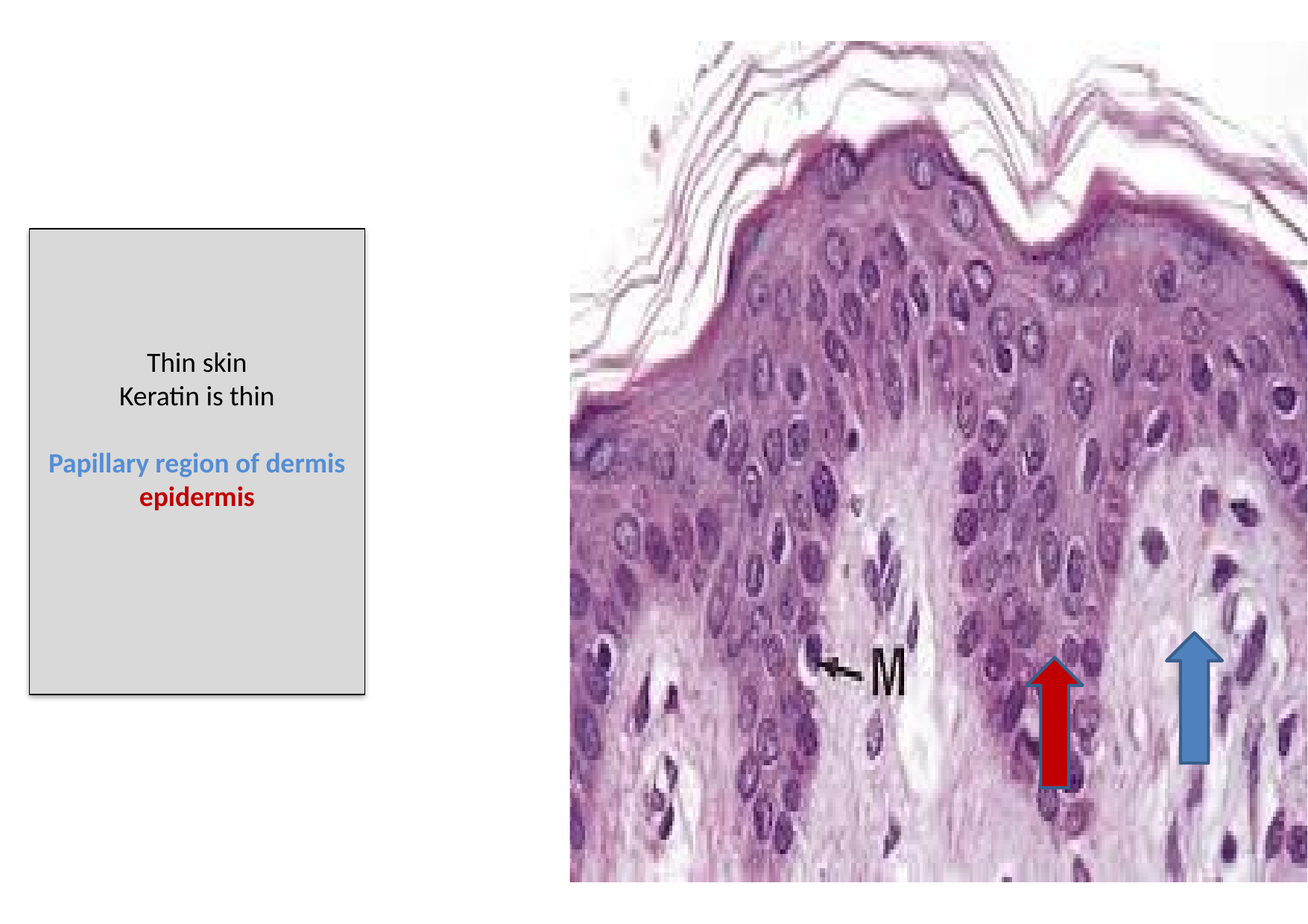

Thin skin
Keratin is thin

Papillary region of dermis
epidermis